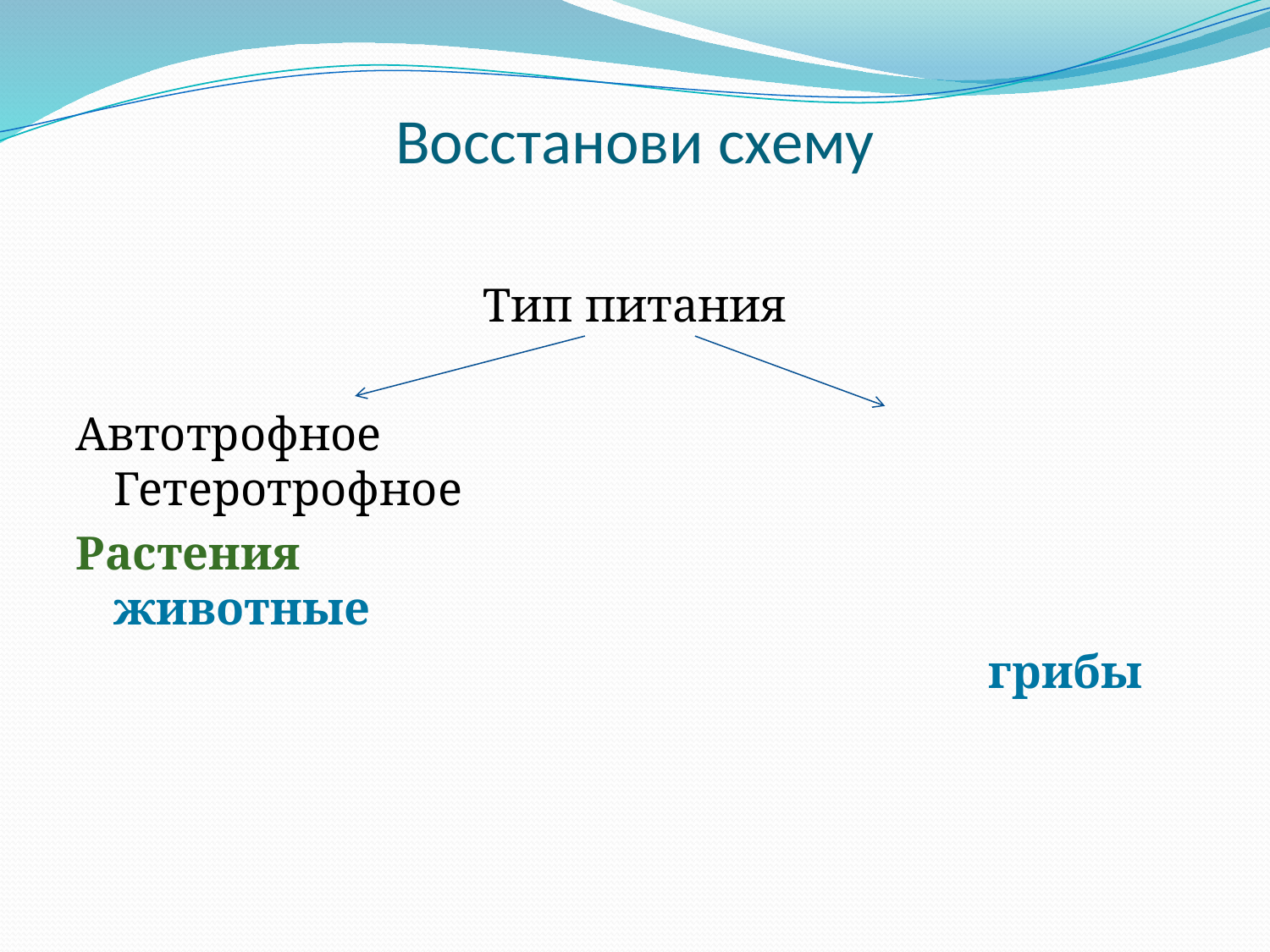

# Восстанови схему

Тип питания

Автотрофное                                         Гетеротрофное
Растения                                                      животные
                                                                             грибы